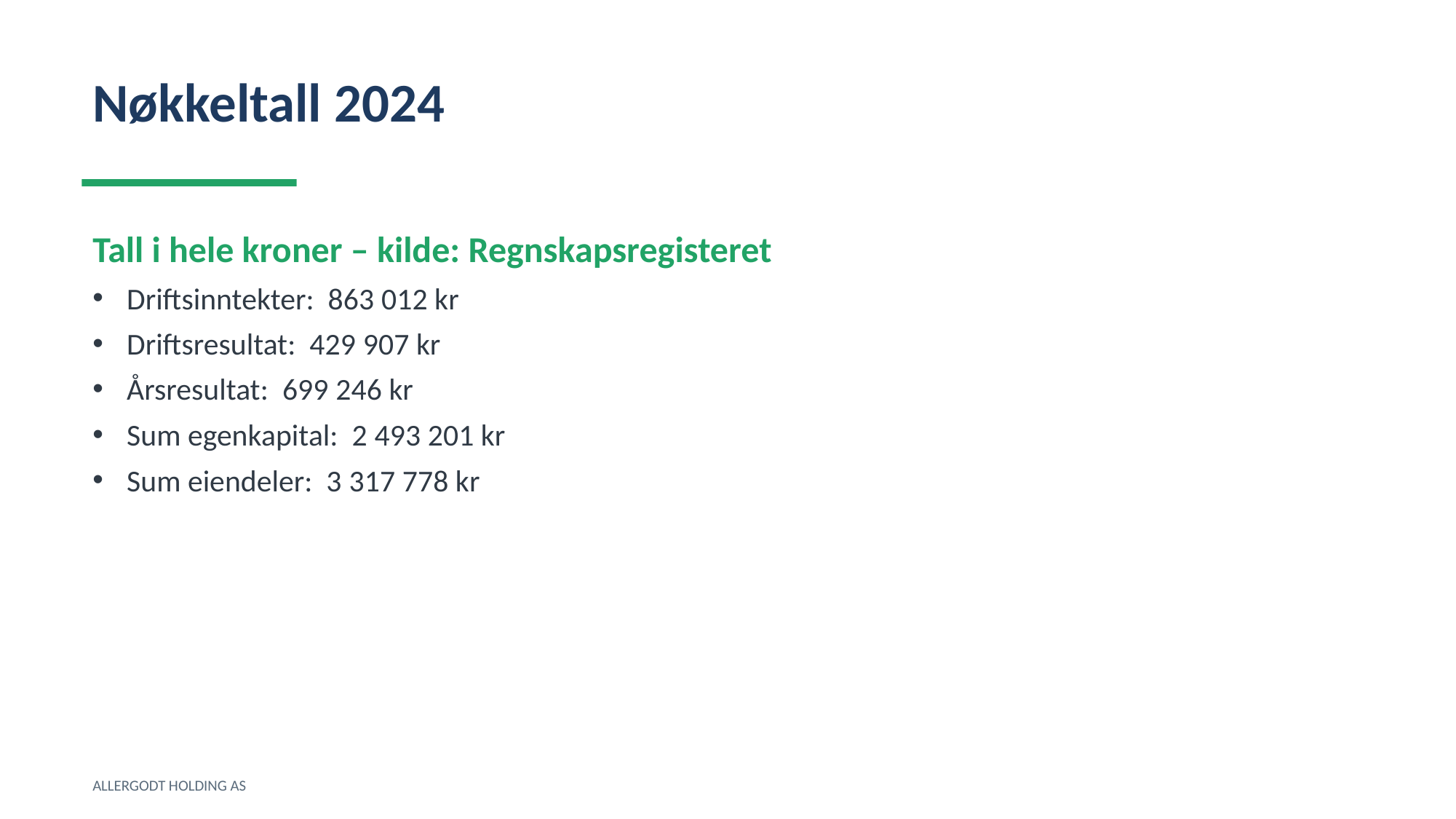

Nøkkeltall 2024

Tall i hele kroner – kilde: Regnskapsregisteret
Driftsinntekter:  863 012 kr
Driftsresultat:  429 907 kr
Årsresultat:  699 246 kr
Sum egenkapital:  2 493 201 kr
Sum eiendeler:  3 317 778 kr
ALLERGODT HOLDING AS